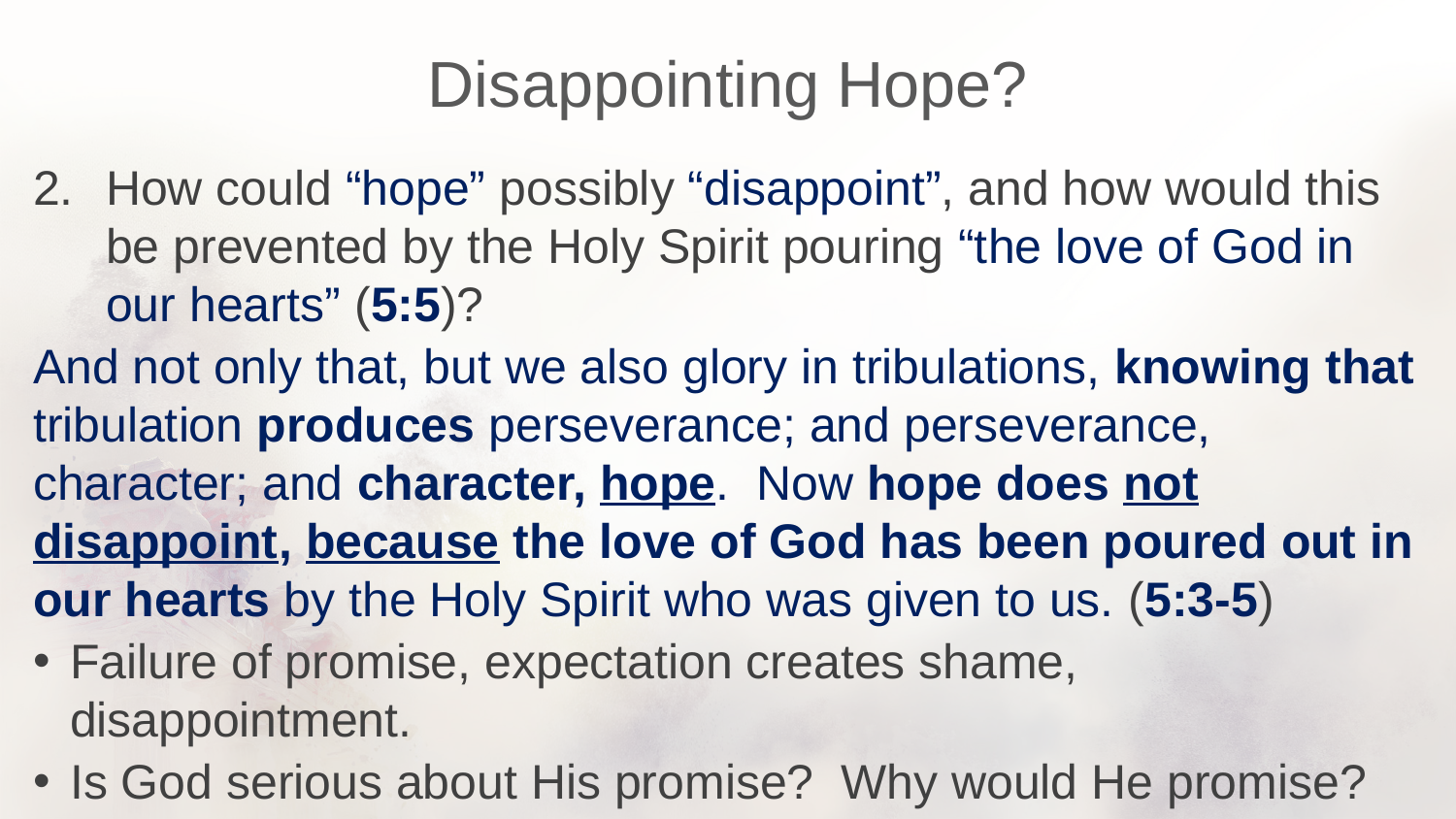

# Disappointing Hope?
How could “hope” possibly “disappoint”, and how would this be prevented by the Holy Spirit pouring “the love of God in our hearts” (5:5)?
And not only that, but we also glory in tribulations, knowing that tribulation produces perseverance; and perseverance, character; and character, hope.  Now hope does not disappoint, because the love of God has been poured out in our hearts by the Holy Spirit who was given to us. (5:3-5)
Failure of promise, expectation creates shame, disappointment.
Is God serious about His promise?  Why would He promise?
Answer:  Through inspiration, the Holy Spirit has revealed …